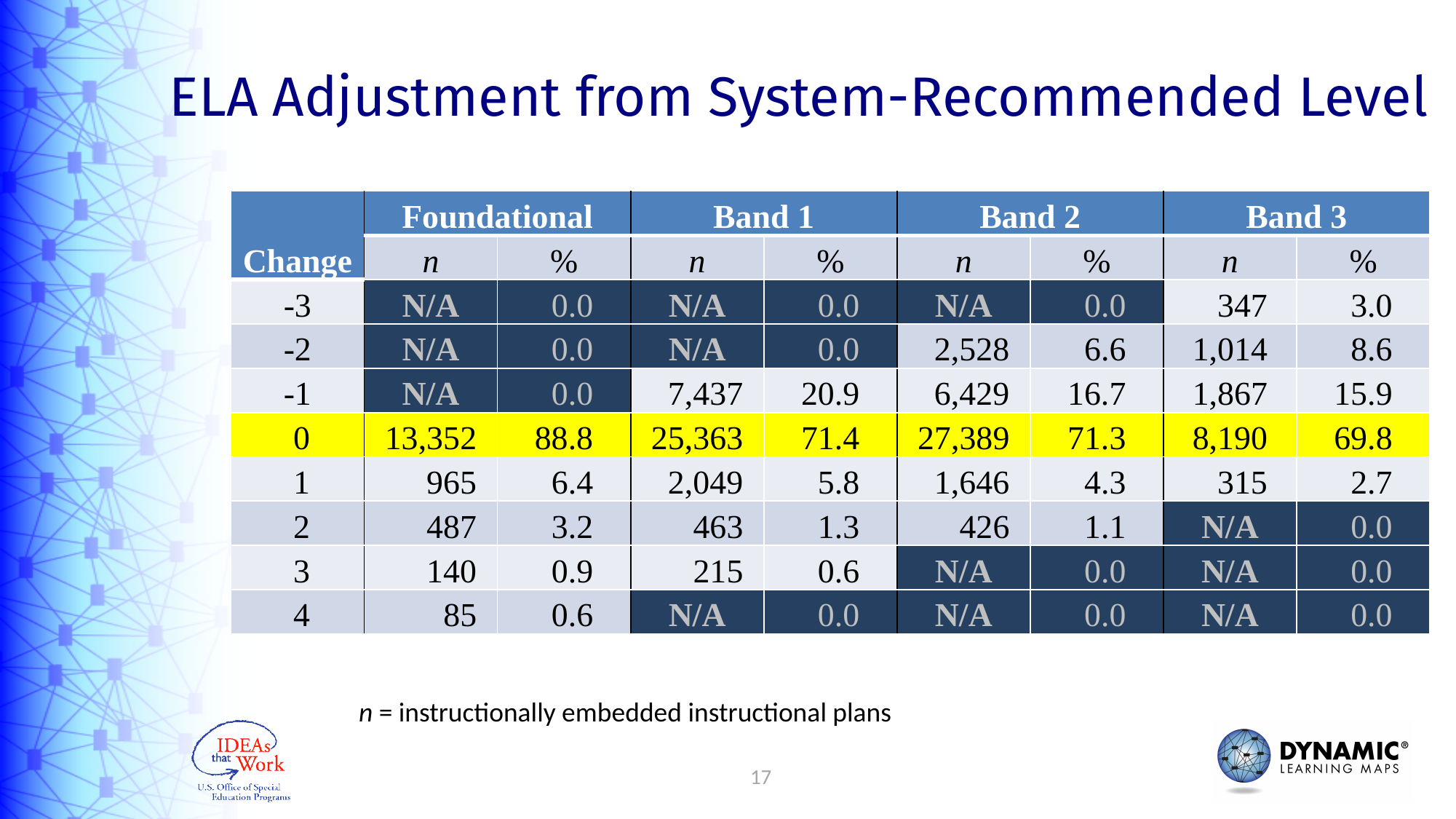

# ELA Adjustment from System-Recommended Level
| Change | Foundational |  | Band 1 |  | Band 2 |  | Band 3 |  |
| --- | --- | --- | --- | --- | --- | --- | --- | --- |
|  | n | % | n | % | n | % | n | % |
| -3 | N/A | 0.0 | N/A | 0.0 | N/A | 0.0 | 347 | 3.0 |
| -2 | N/A | 0.0 | N/A | 0.0 | 2,528 | 6.6 | 1,014 | 8.6 |
| -1 | N/A | 0.0 | 7,437 | 20.9 | 6,429 | 16.7 | 1,867 | 15.9 |
| 0 | 13,352 | 88.8 | 25,363 | 71.4 | 27,389 | 71.3 | 8,190 | 69.8 |
| 1 | 965 | 6.4 | 2,049 | 5.8 | 1,646 | 4.3 | 315 | 2.7 |
| 2 | 487 | 3.2 | 463 | 1.3 | 426 | 1.1 | N/A | 0.0 |
| 3 | 140 | 0.9 | 215 | 0.6 | N/A | 0.0 | N/A | 0.0 |
| 4 | 85 | 0.6 | N/A | 0.0 | N/A | 0.0 | N/A | 0.0 |
n = instructionally embedded instructional plans